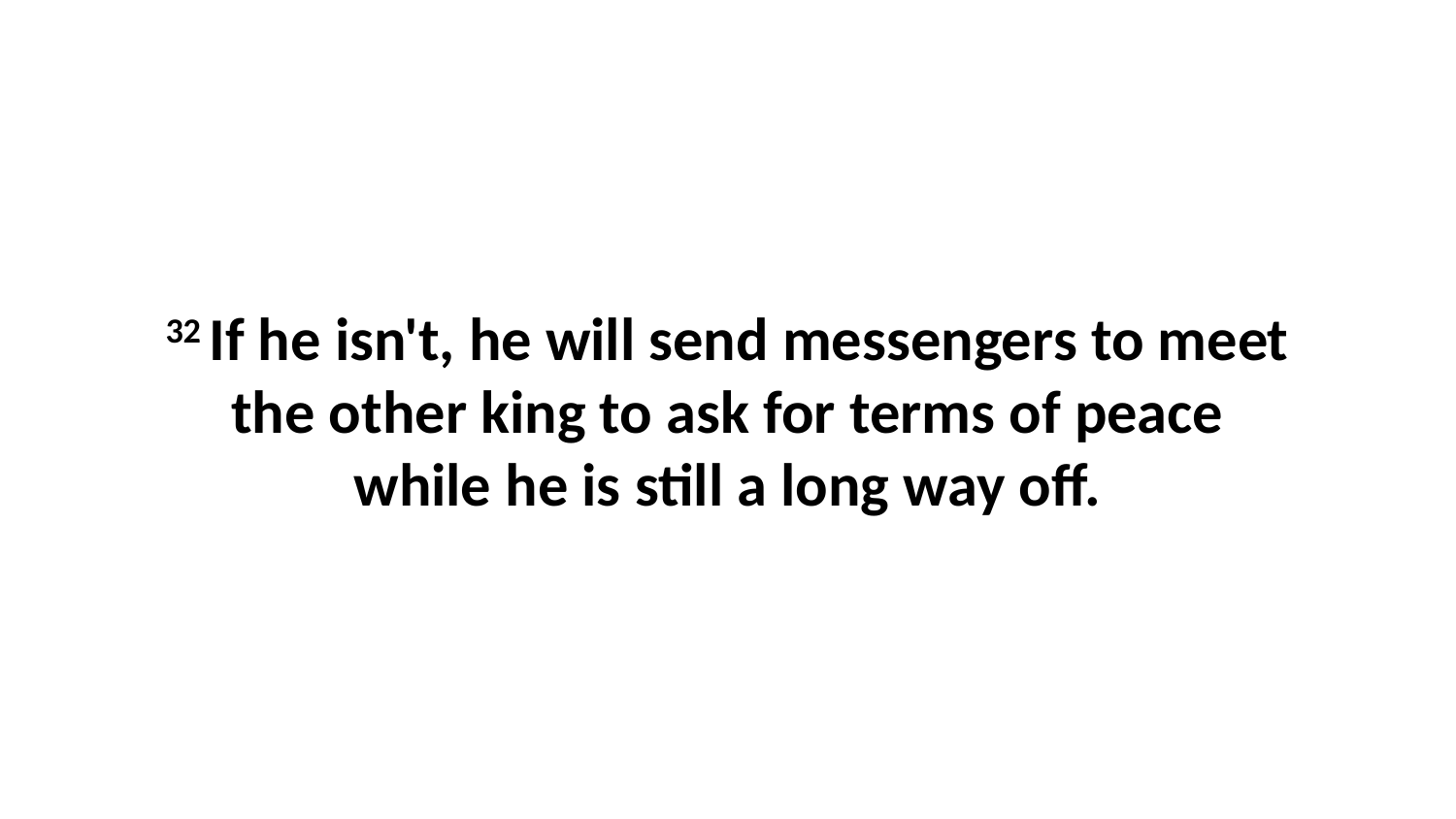

32 If he isn't, he will send messengers to meet the other king to ask for terms of peace while he is still a long way off.